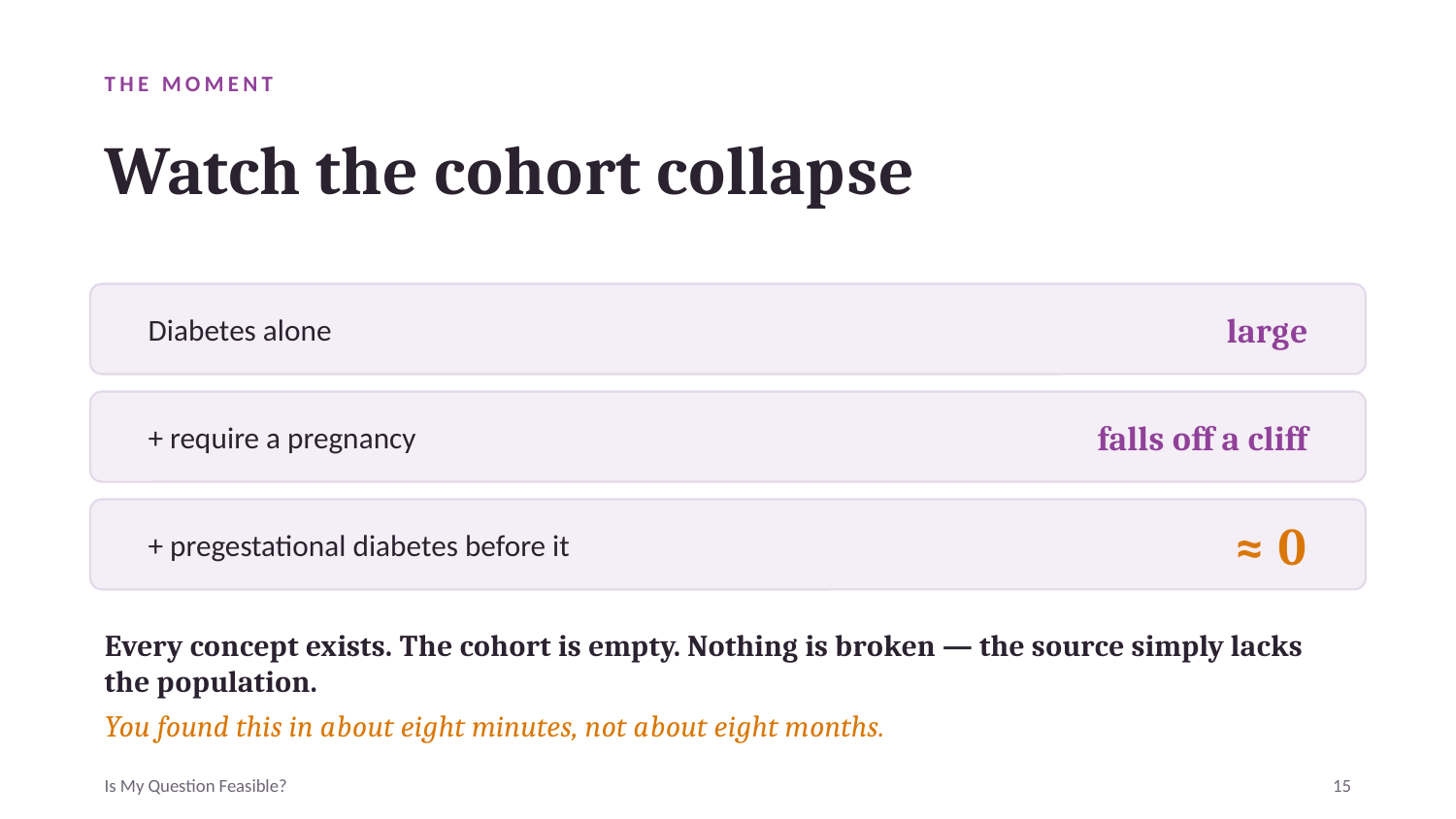

THE MOMENT
Watch the cohort collapse

Diabetes alone
large

+ require a pregnancy
falls off a cliff

+ pregestational diabetes before it
≈ 0
Every concept exists. The cohort is empty. Nothing is broken — the source simply lacks the population.
You found this in about eight minutes, not about eight months.
Is My Question Feasible?
15